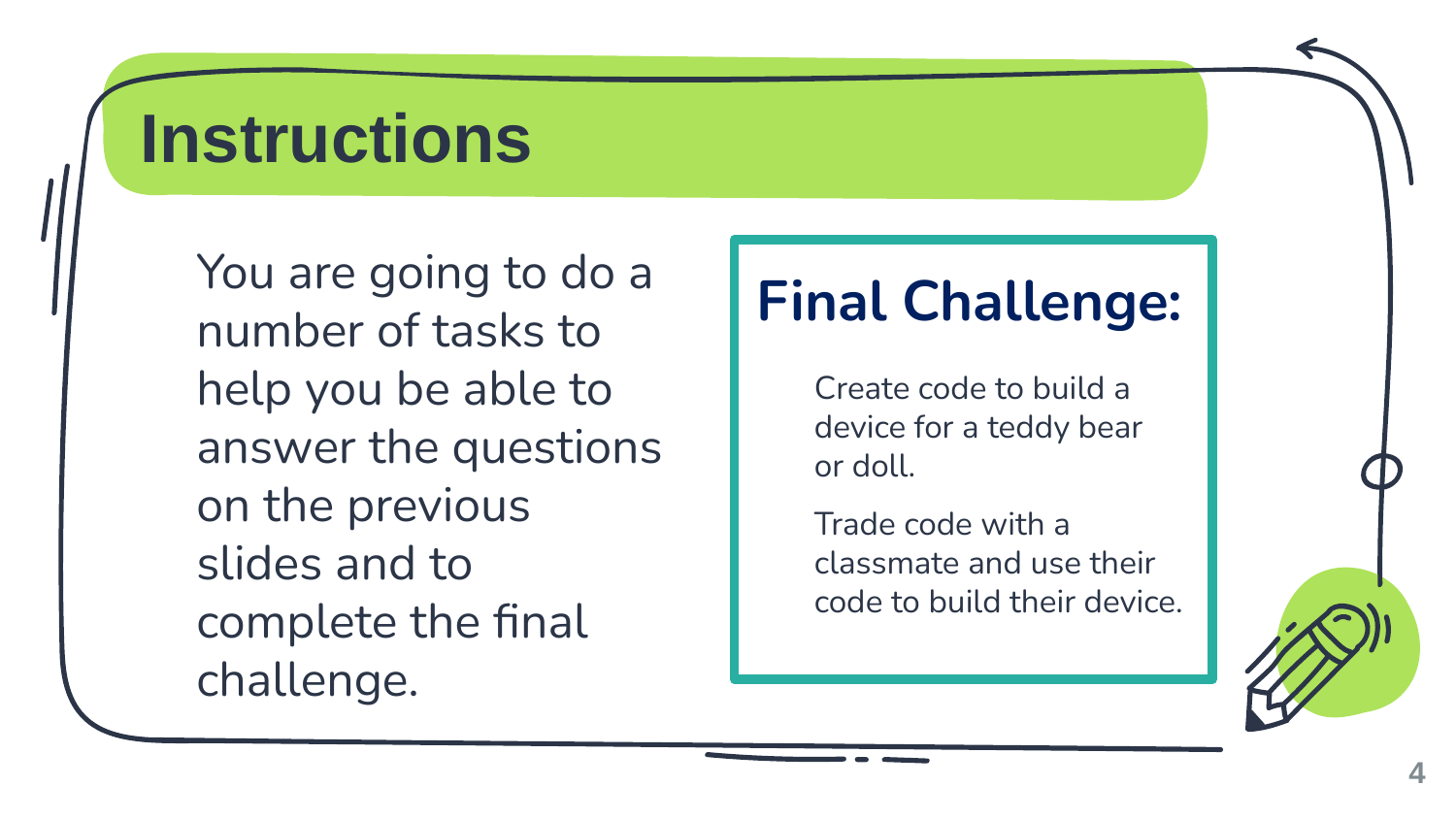

# Instructions
You are going to do a number of tasks to help you be able to answer the questions on the previous slides and to complete the final challenge.

 Final Challenge:

Create code to build a device for a teddy bear
or doll.
Trade code with a classmate and use their code to build their device.

4